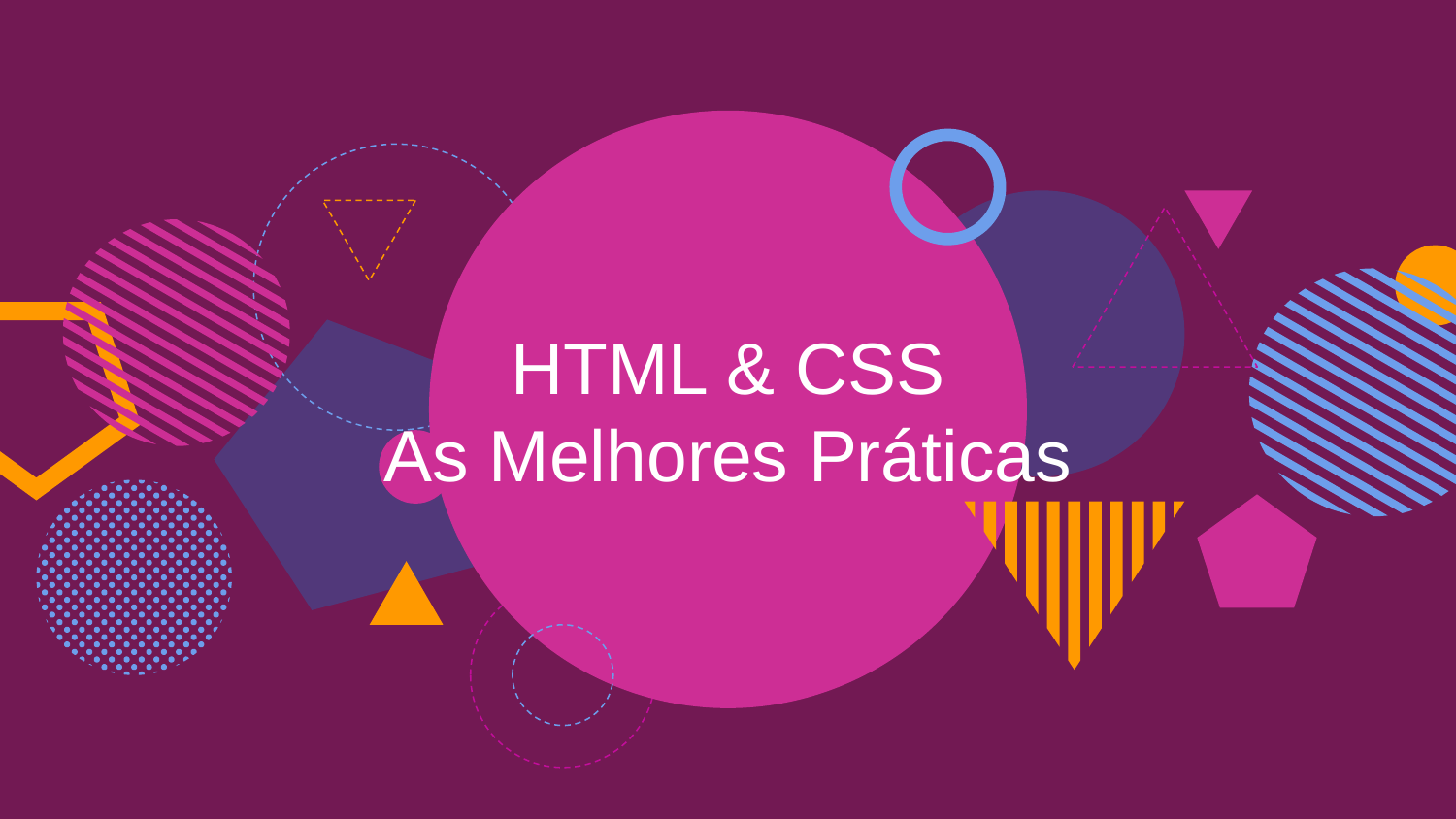

# HTML & CSS As Melhores Práticas